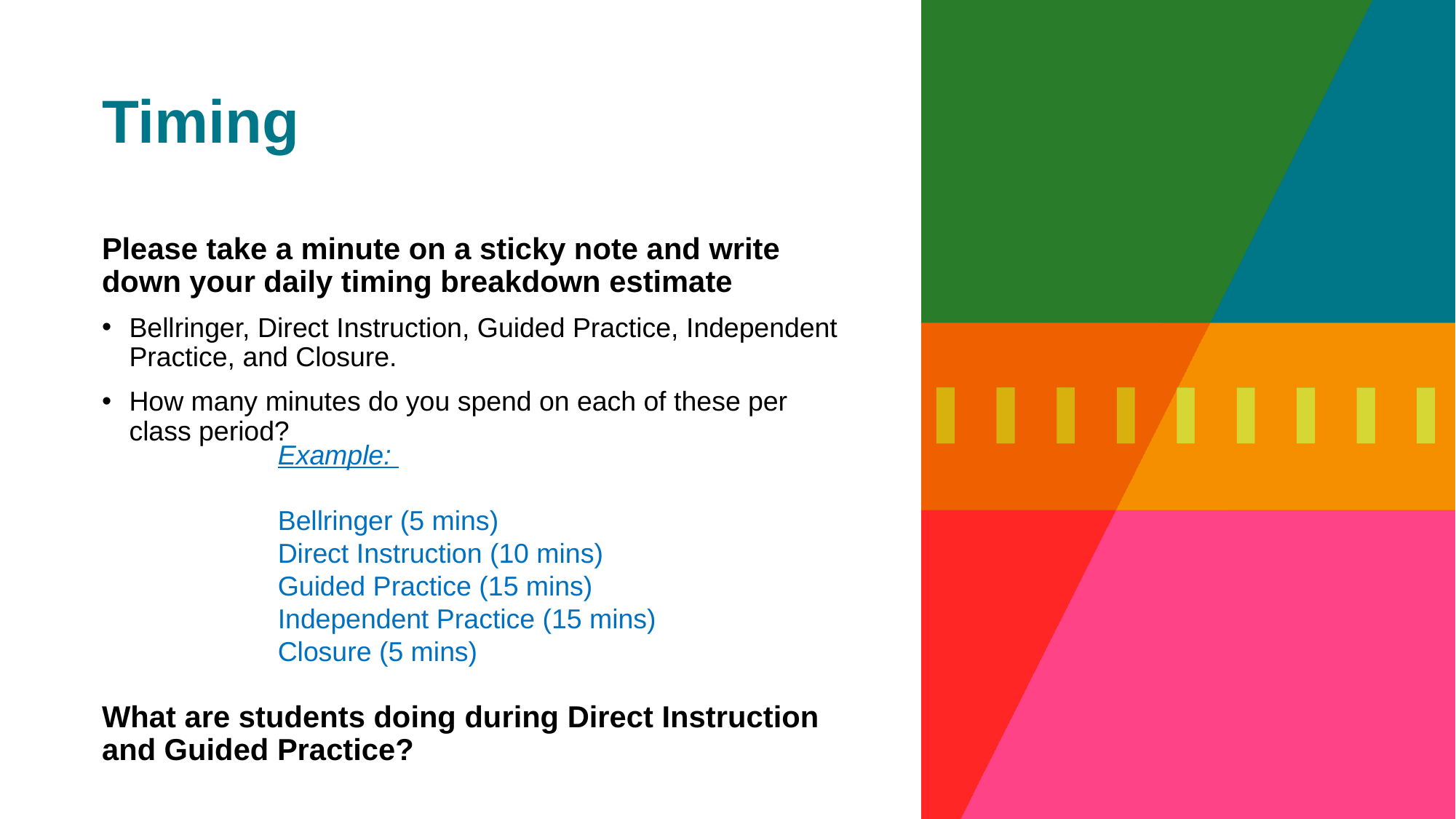

# Timing
Please take a minute on a sticky note and write down your daily timing breakdown estimate
Bellringer, Direct Instruction, Guided Practice, Independent Practice, and Closure.
How many minutes do you spend on each of these per class period?

What are students doing during Direct Instruction and Guided Practice?
Example:

Bellringer (5 mins)
Direct Instruction (10 mins)
Guided Practice (15 mins)
Independent Practice (15 mins)
Closure (5 mins)